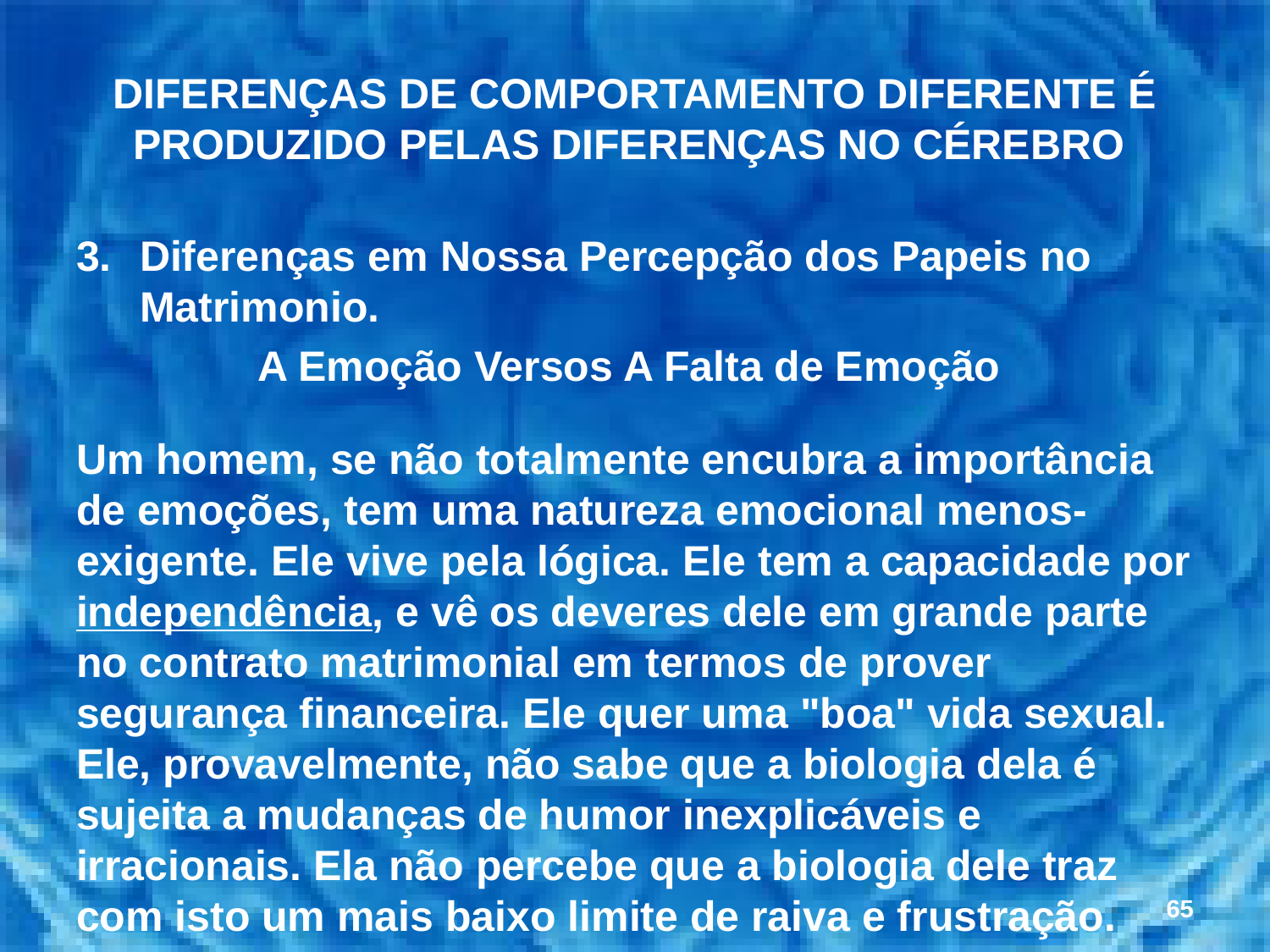

# DIFERENÇAS DE COMPORTAMENTO DIFERENTE É PRODUZIDO PELAS DIFERENÇAS NO CÉREBRO
Diferenças em Nossa Percepção dos Papeis no Matrimonio.
A Emoção Versos A Falta de Emoção

Um homem, se não totalmente encubra a importância de emoções, tem uma natureza emocional menos-exigente. Ele vive pela lógica. Ele tem a capacidade por independência, e vê os deveres dele em grande parte no contrato matrimonial em termos de prover segurança financeira. Ele quer uma "boa" vida sexual. Ele, provavelmente, não sabe que a biologia dela é sujeita a mudanças de humor inexplicáveis e irracionais. Ela não percebe que a biologia dele traz com isto um mais baixo limite de raiva e frustração.
65